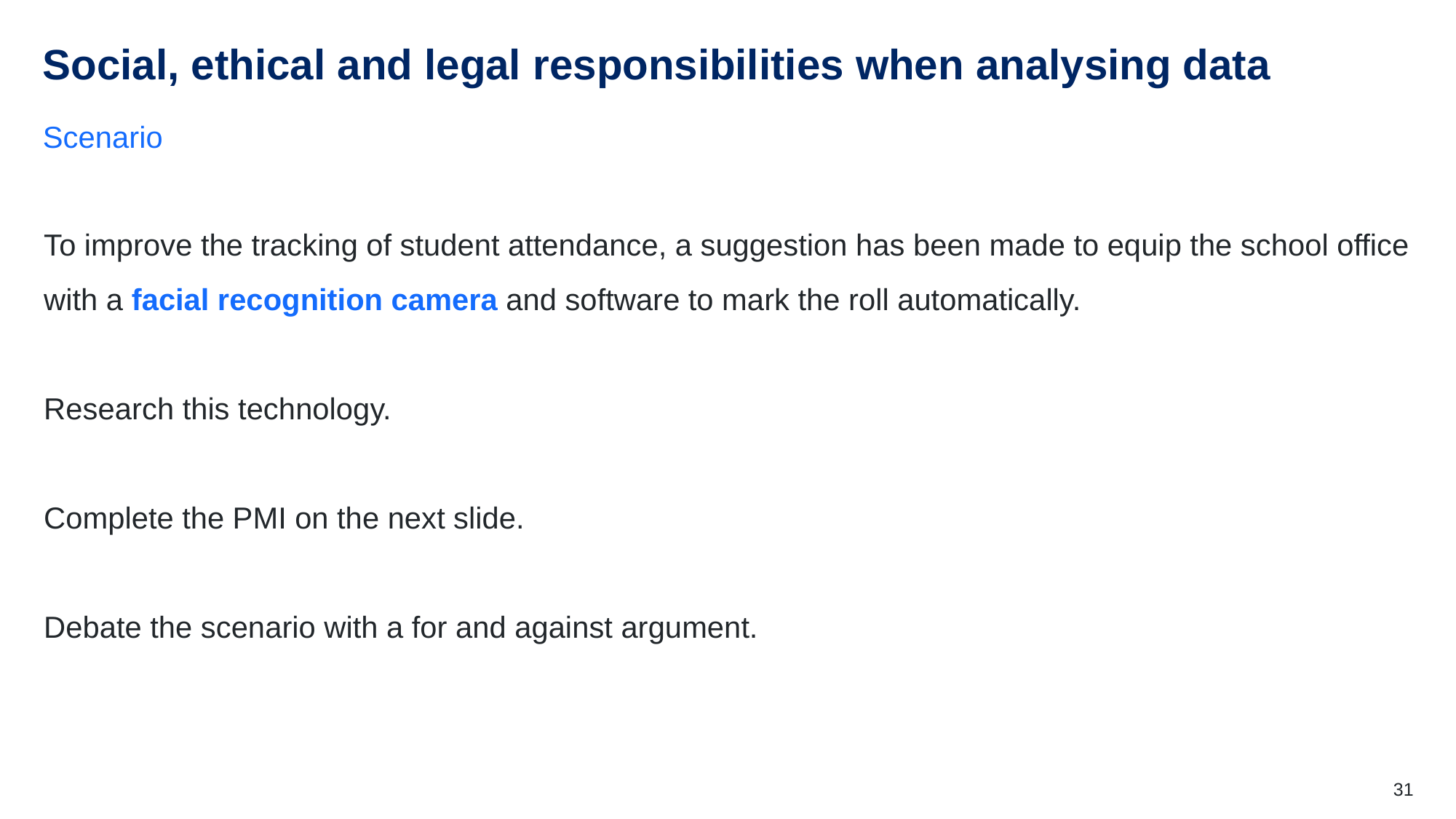

# Social, ethical and legal responsibilities when analysing data
Scenario
To improve the tracking of student attendance, a suggestion has been made to equip the school office with a facial recognition camera and software to mark the roll automatically.

Research this technology.

Complete the PMI on the next slide.

Debate the scenario with a for and against argument.

31